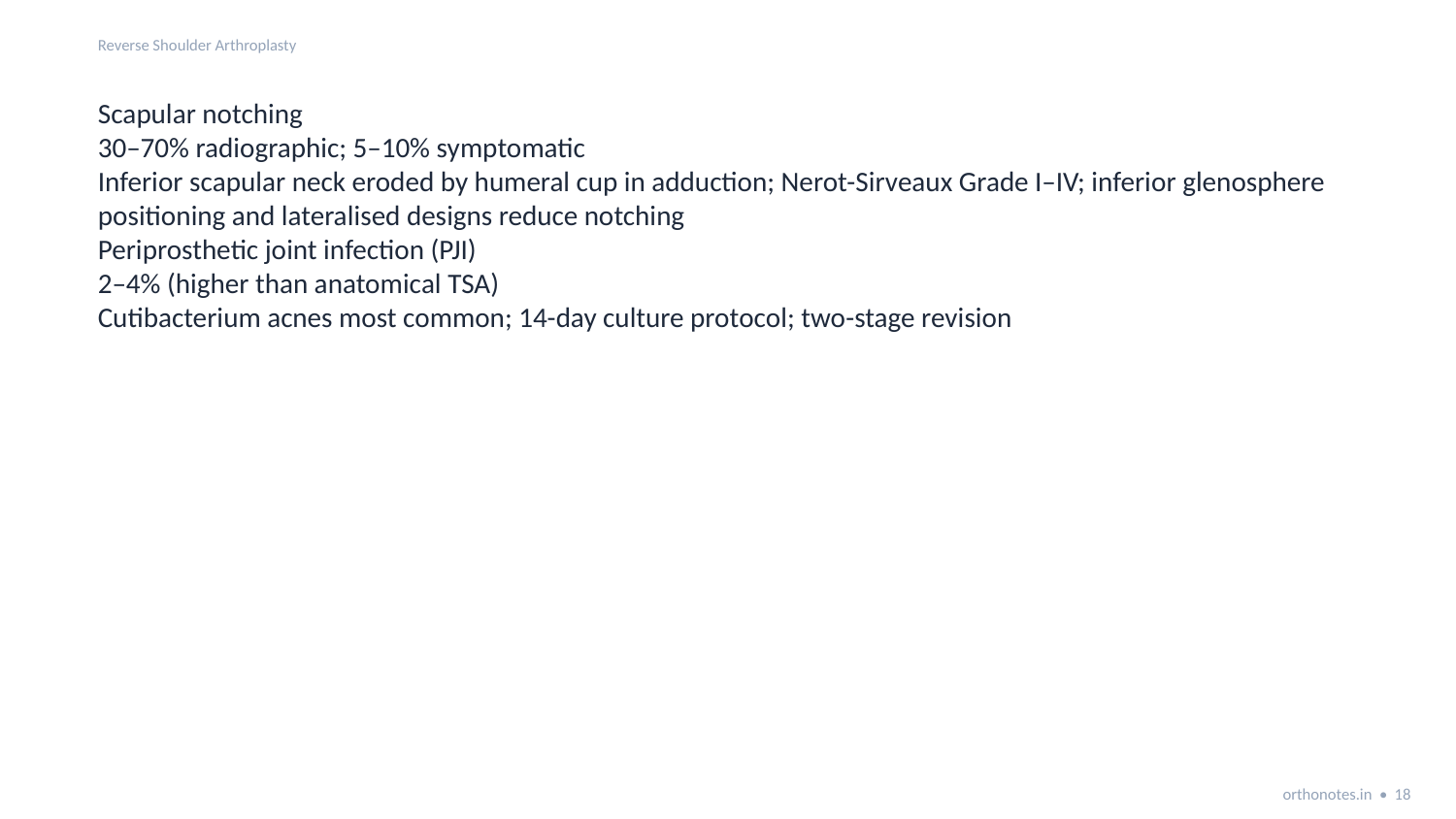

Reverse Shoulder Arthroplasty
Scapular notching
30–70% radiographic; 5–10% symptomatic
Inferior scapular neck eroded by humeral cup in adduction; Nerot-Sirveaux Grade I–IV; inferior glenosphere positioning and lateralised designs reduce notching
Periprosthetic joint infection (PJI)
2–4% (higher than anatomical TSA)
Cutibacterium acnes most common; 14-day culture protocol; two-stage revision
orthonotes.in  •  18